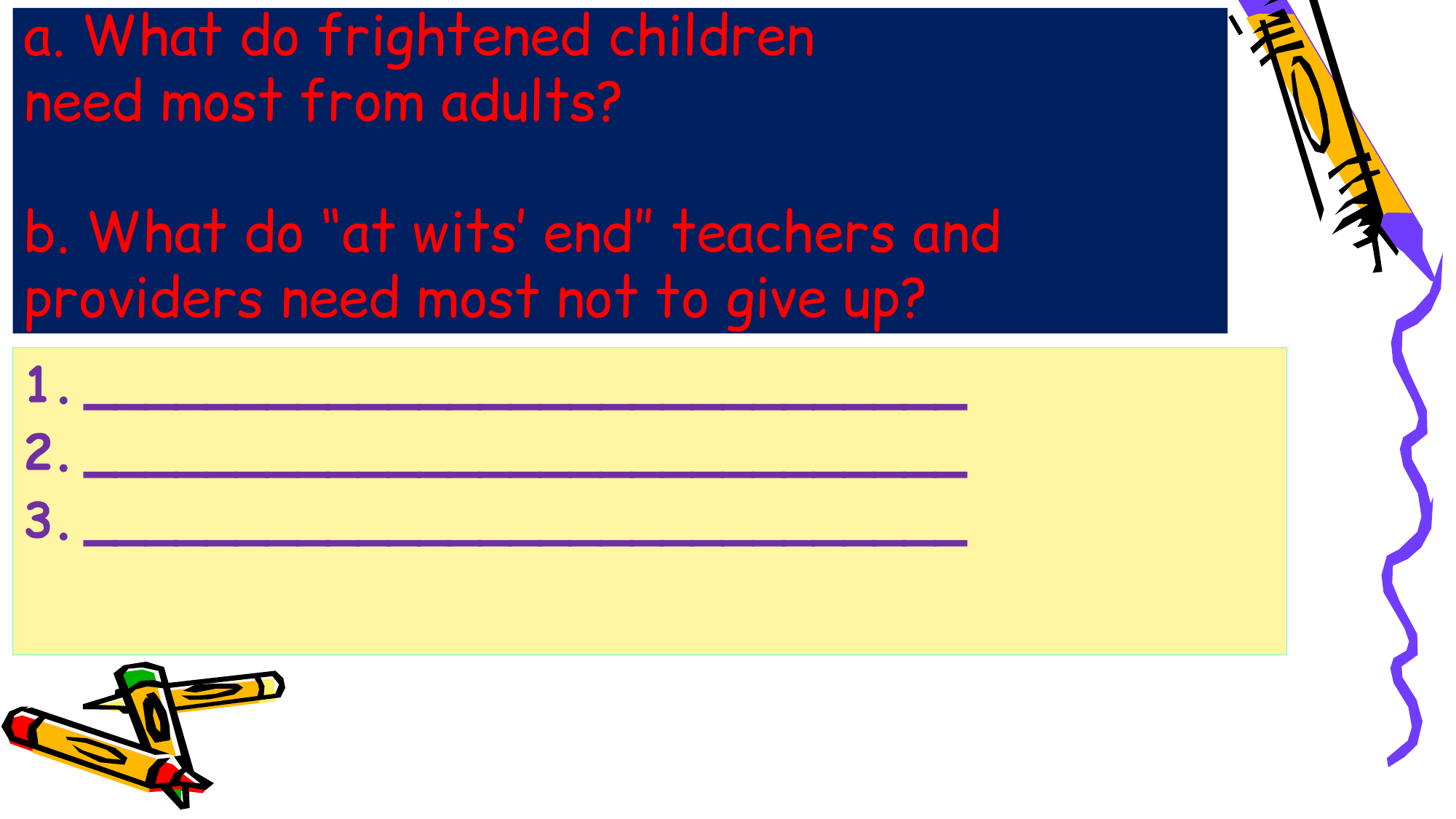

# a. What do frightened children need most from adults? b. What do “at wits’ end” teachers and providers need most not to give up?
_____________________________
_____________________________
_____________________________